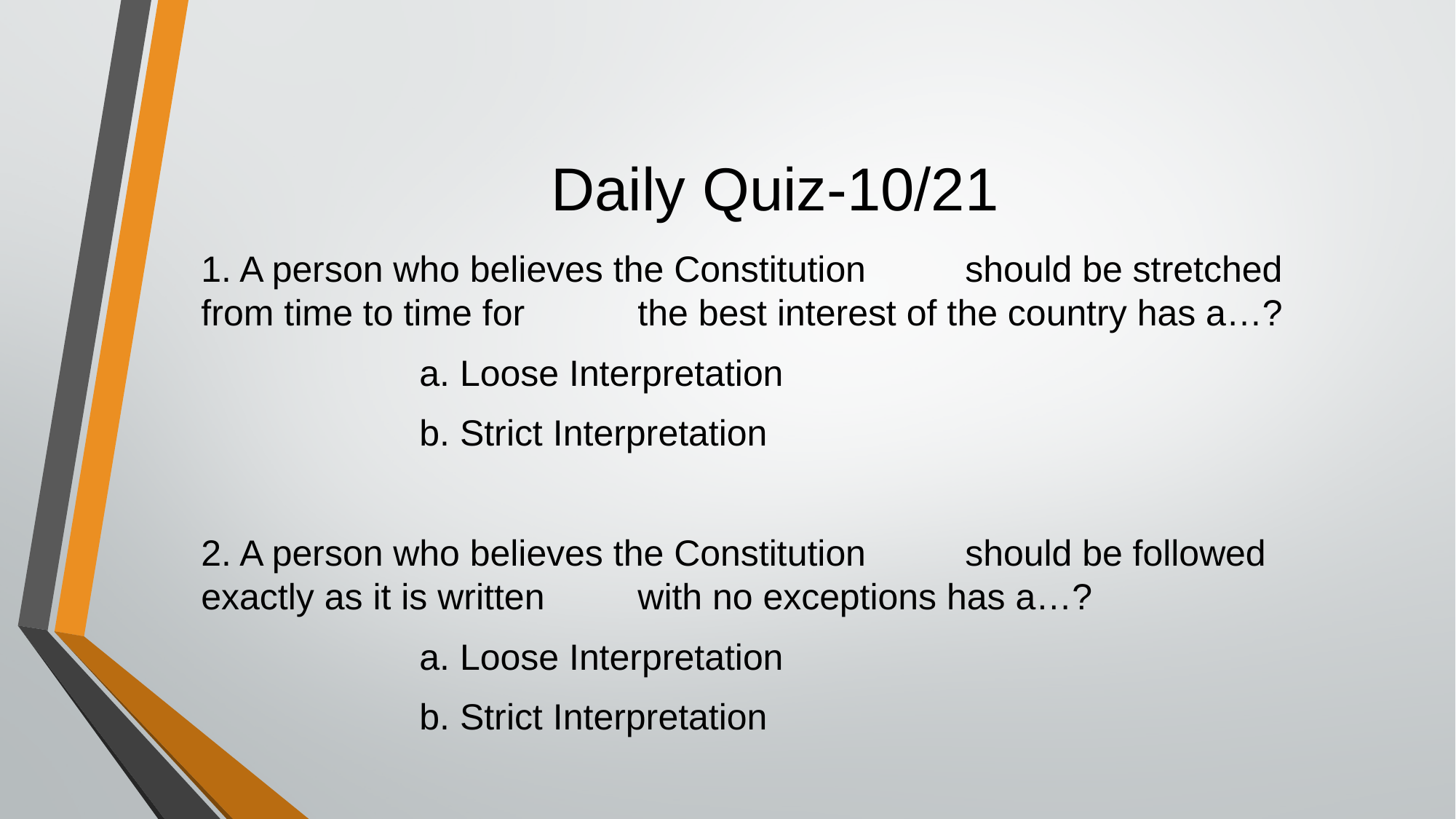

# Daily Quiz-10/21
1. A person who believes the Constitution 	should be stretched from time to time for 	the best interest of the country has a…?
		a. Loose Interpretation
		b. Strict Interpretation

2. A person who believes the Constitution 	should be followed exactly as it is written 	with no exceptions has a…?
		a. Loose Interpretation
		b. Strict Interpretation